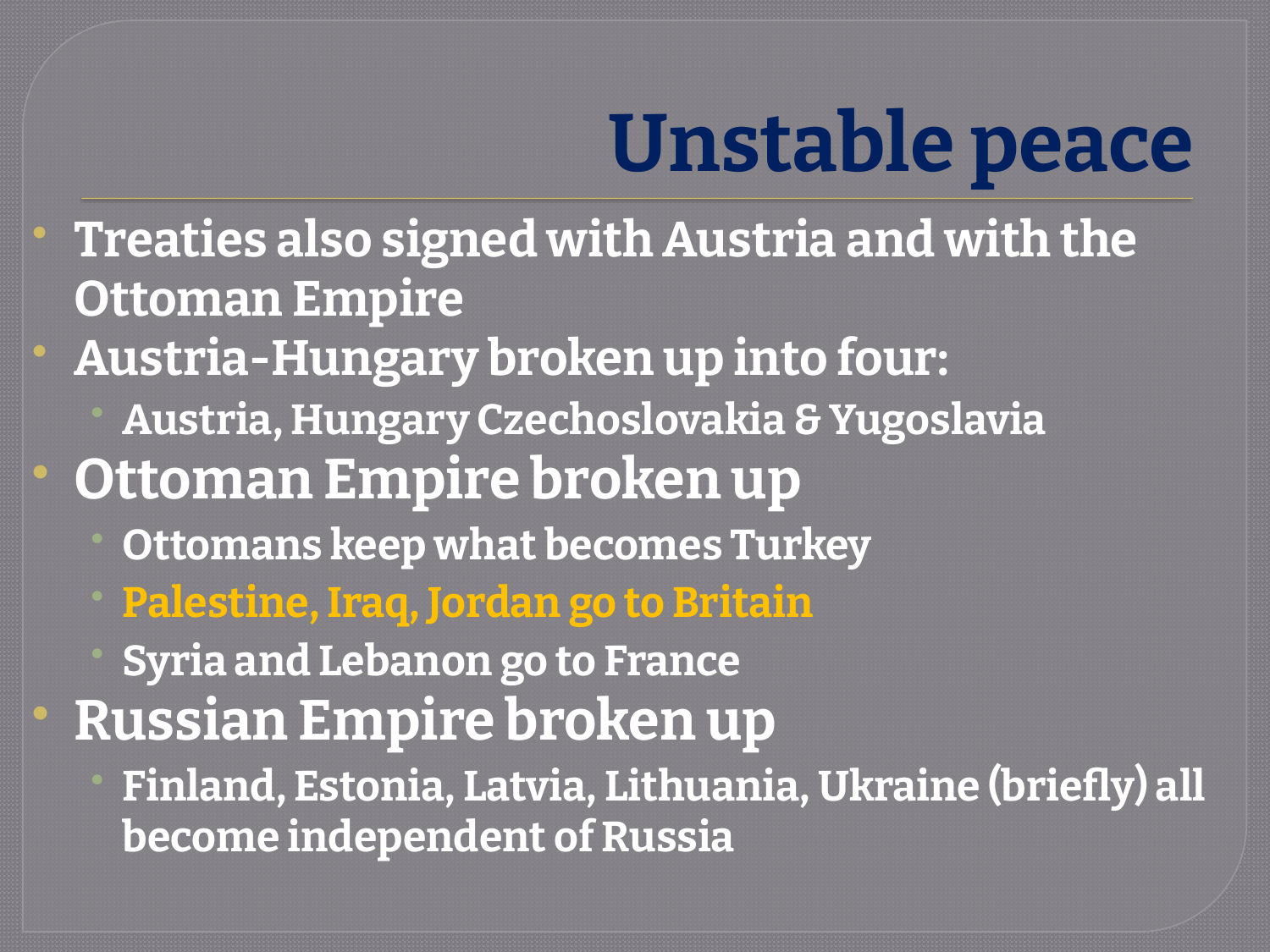

# Unstable peace
Treaties also signed with Austria and with the Ottoman Empire
Austria-Hungary broken up into four:
Austria, Hungary Czechoslovakia & Yugoslavia
Ottoman Empire broken up
Ottomans keep what becomes Turkey
Palestine, Iraq, Jordan go to Britain
Syria and Lebanon go to France
Russian Empire broken up
Finland, Estonia, Latvia, Lithuania, Ukraine (briefly) all become independent of Russia